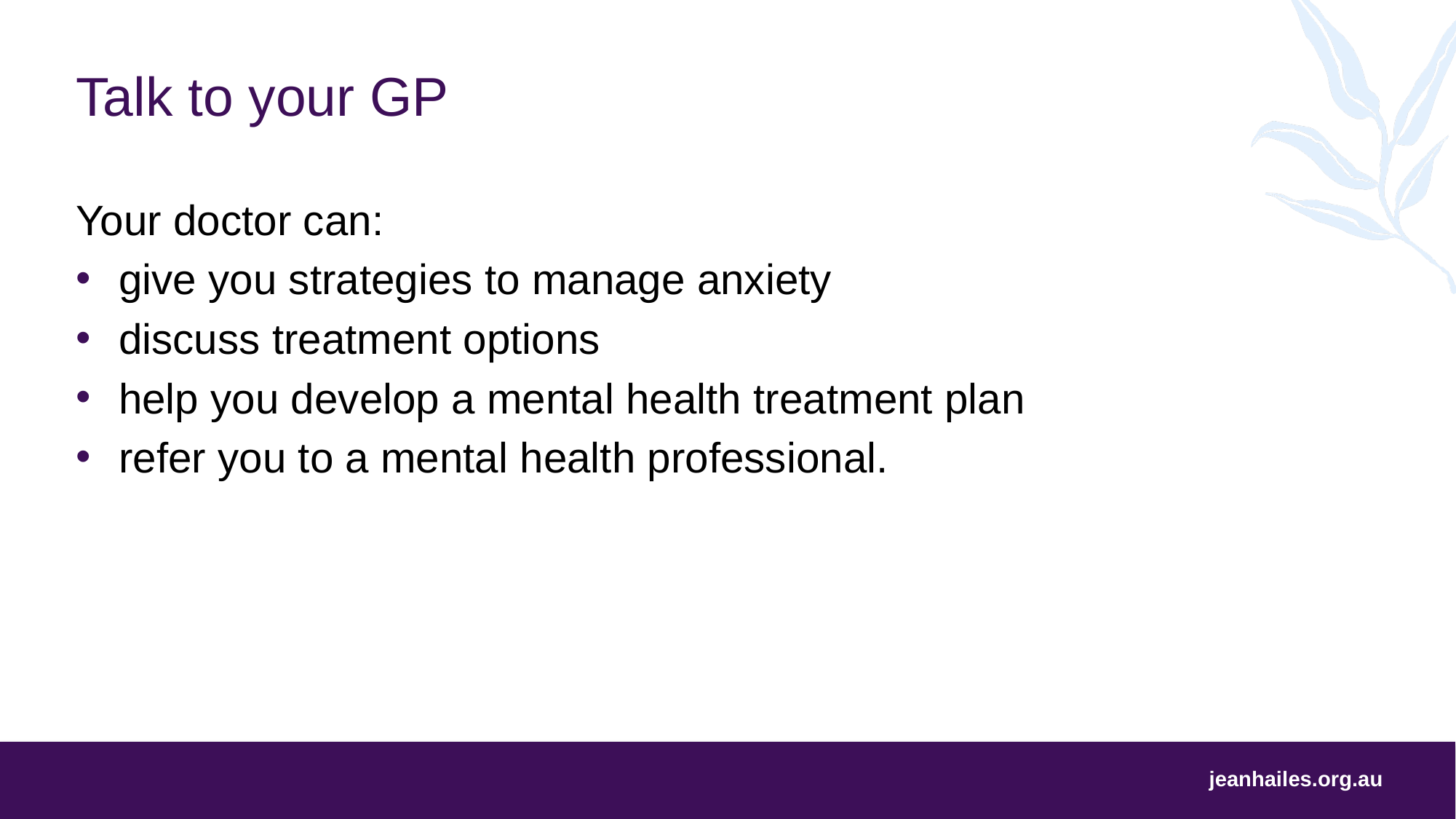

# Talk to your GP
Your doctor can:
give you strategies to manage anxiety
discuss treatment options
help you develop a mental health treatment plan
refer you to a mental health professional.